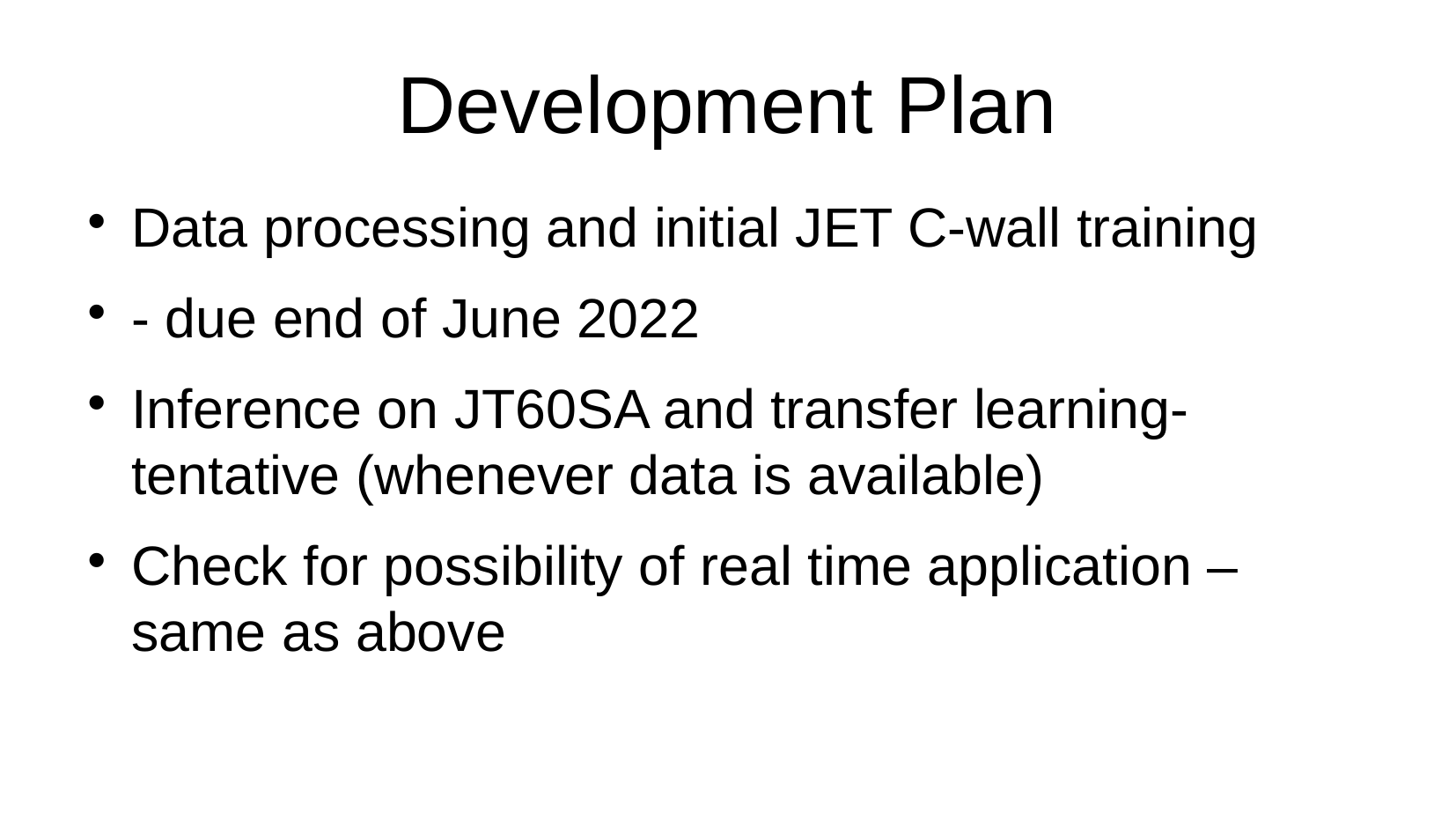

Development Plan
Data processing and initial JET C-wall training
- due end of June 2022
Inference on JT60SA and transfer learning-tentative (whenever data is available)
Check for possibility of real time application – same as above